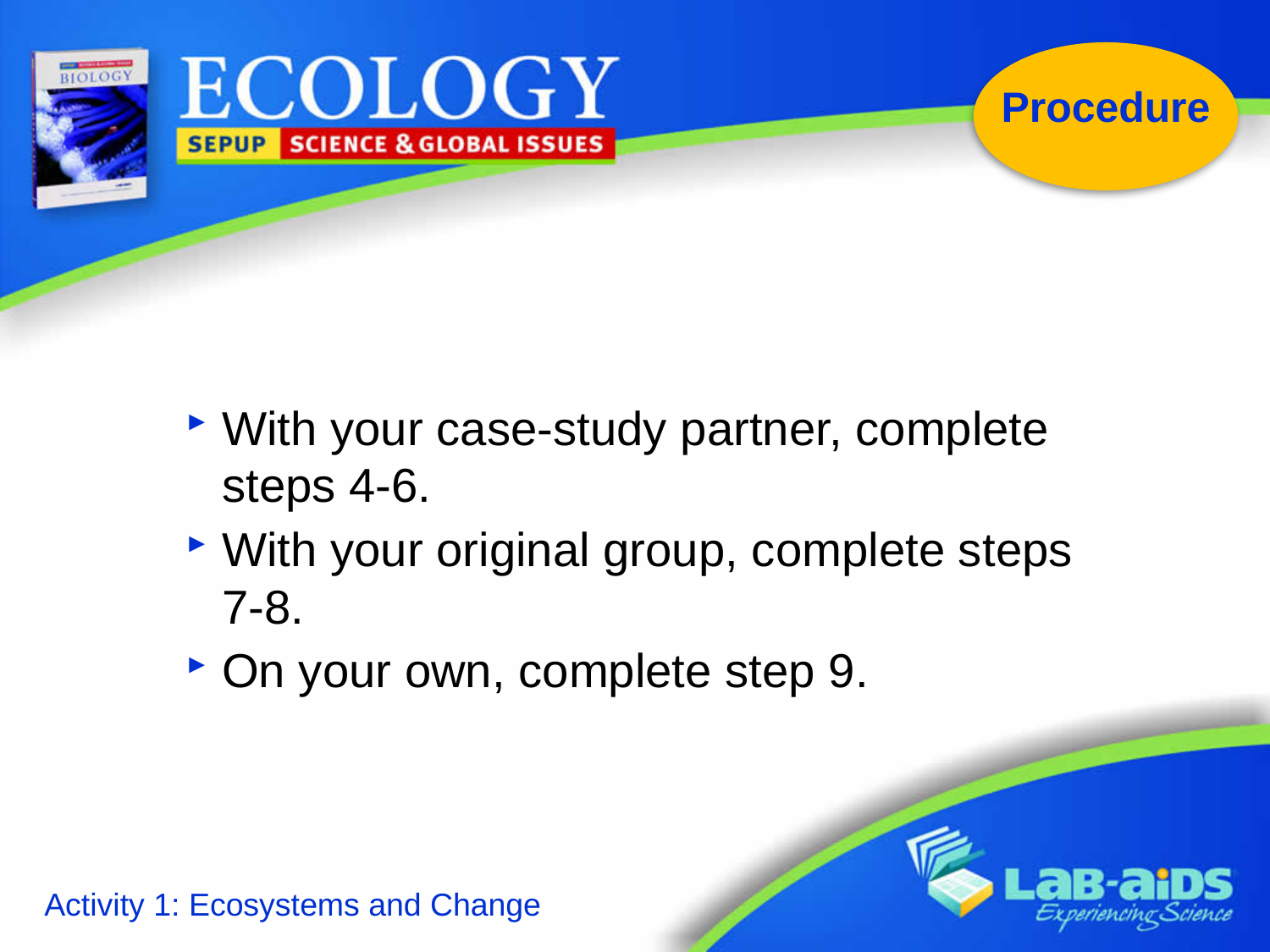

#
With your case-study partner, complete steps 4-6.
With your original group, complete steps 7-8.
On your own, complete step 9.